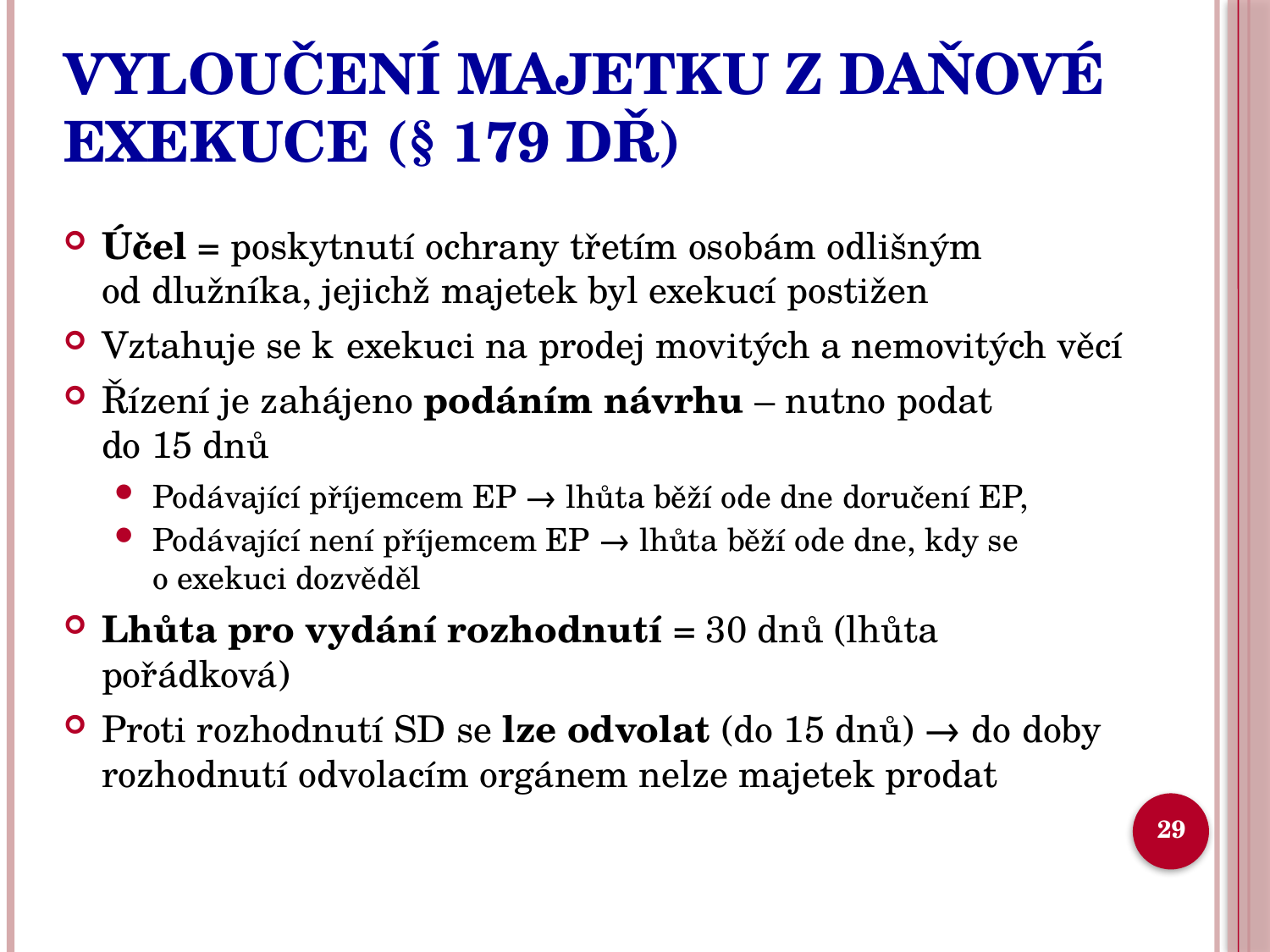

# VYLOUČENÍ MAJETKU Z DAŇOVÉ EXEKUCE (§ 179 DŘ)
Účel = poskytnutí ochrany třetím osobám odlišným
od dlužníka, jejichž majetek byl exekucí postižen
Vztahuje se k exekuci na prodej movitých a nemovitých věcí
Řízení je zahájeno podáním návrhu – nutno podat
do 15 dnů
Podávající příjemcem EP → lhůta běží ode dne doručení EP,
Podávající není příjemcem EP → lhůta běží ode dne, kdy se
o exekuci dozvěděl
Lhůta pro vydání rozhodnutí = 30 dnů (lhůta pořádková)
Proti rozhodnutí SD se lze odvolat (do 15 dnů) → do doby rozhodnutí odvolacím orgánem nelze majetek prodat
29